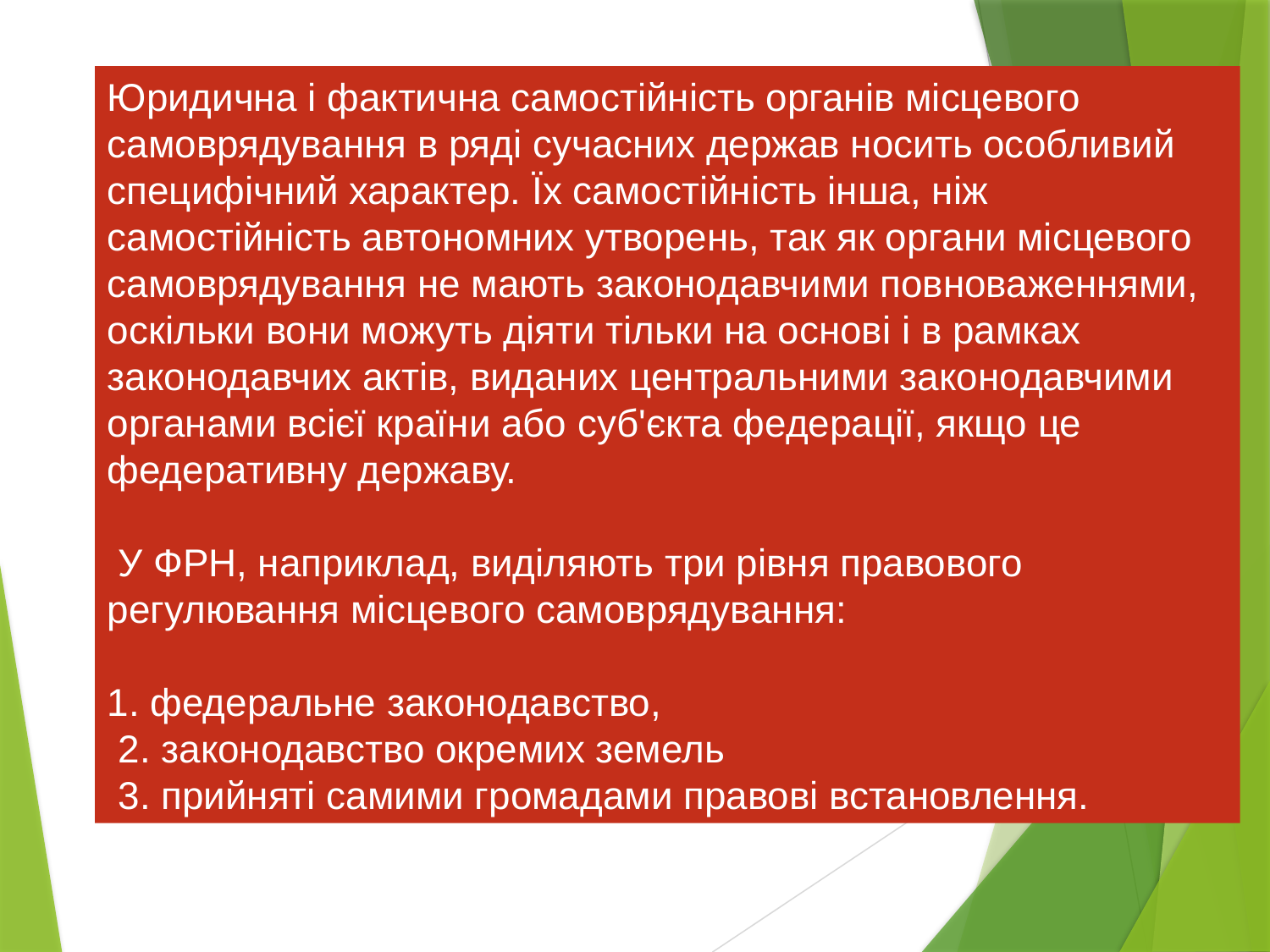

Юридична і фактична самостійність органів місцевого самоврядування в ряді сучасних держав носить особливий специфічний характер. Їх самостійність інша, ніж самостійність автономних утворень, так як органи місцевого самоврядування не мають законодавчими повноваженнями, оскільки вони можуть діяти тільки на основі і в рамках законодавчих актів, виданих центральними законодавчими органами всієї країни або суб'єкта федерації, якщо це федеративну державу.

 У ФРН, наприклад, виділяють три рівня правового регулювання місцевого самоврядування:

1. федеральне законодавство,
 2. законодавство окремих земель
 3. прийняті самими громадами правові встановлення.